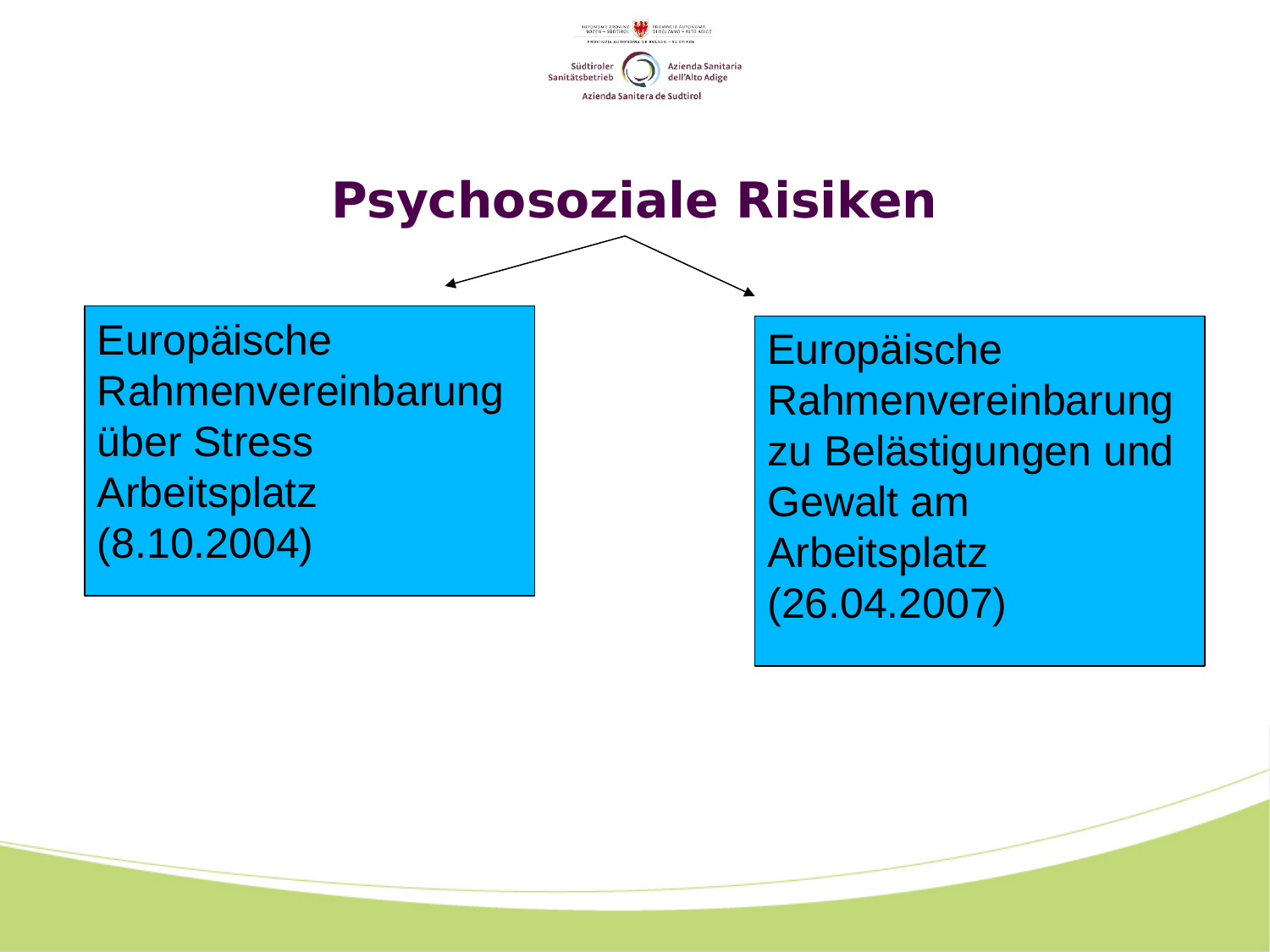

# Psychosoziale Risiken

Europäische Rahmenvereinbarung über Stress Arbeitsplatz
(8.10.2004)
Europäische Rahmenvereinbarung zu Belästigungen und Gewalt am Arbeitsplatz
(26.04.2007)